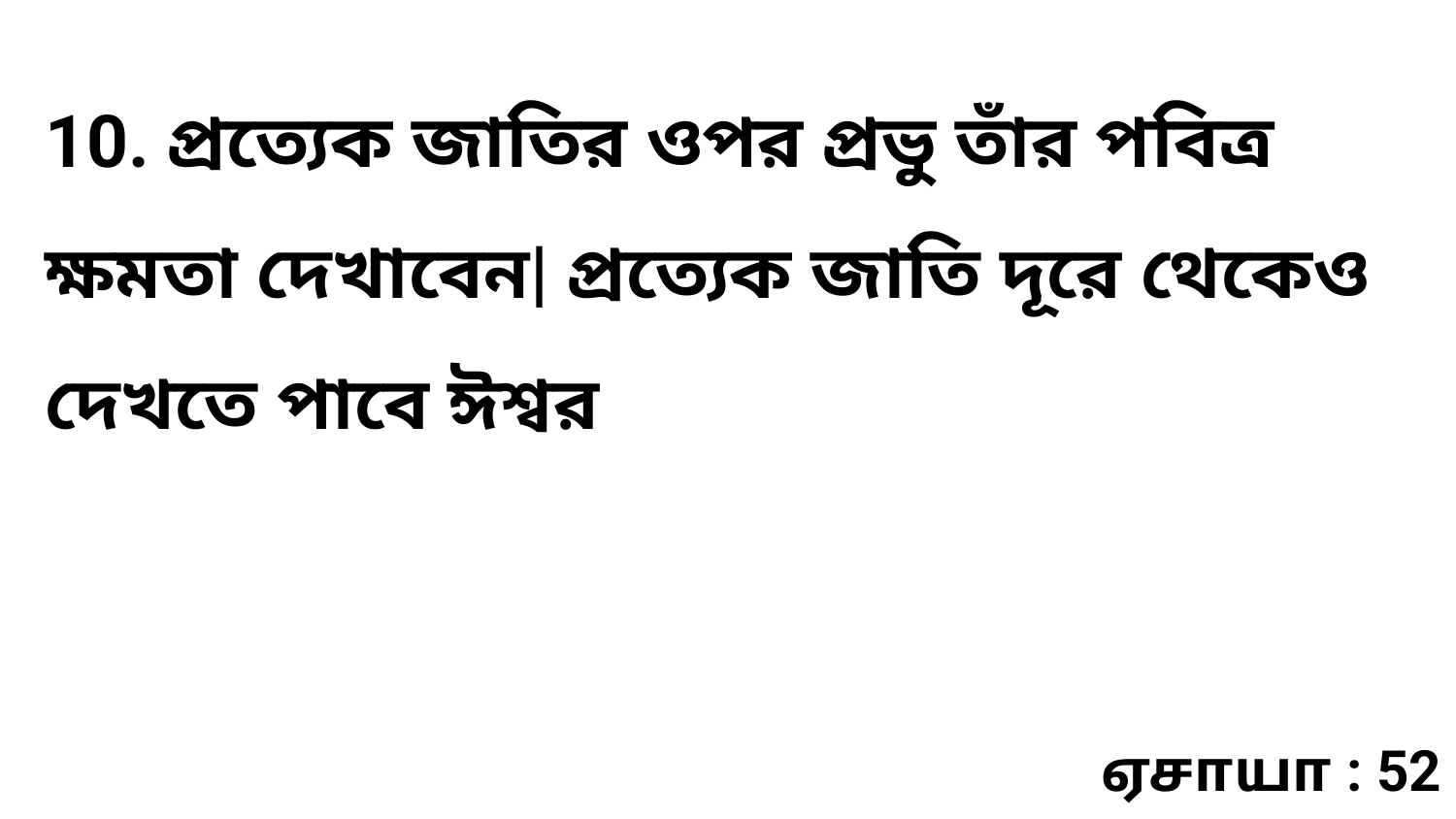

10. প্রত্যেক জাতির ওপর প্রভু তাঁর পবিত্র ক্ষমতা দেখাবেন| প্রত্যেক জাতি দূরে থেকেও দেখতে পাবে ঈশ্বর
ஏசாயா : 52